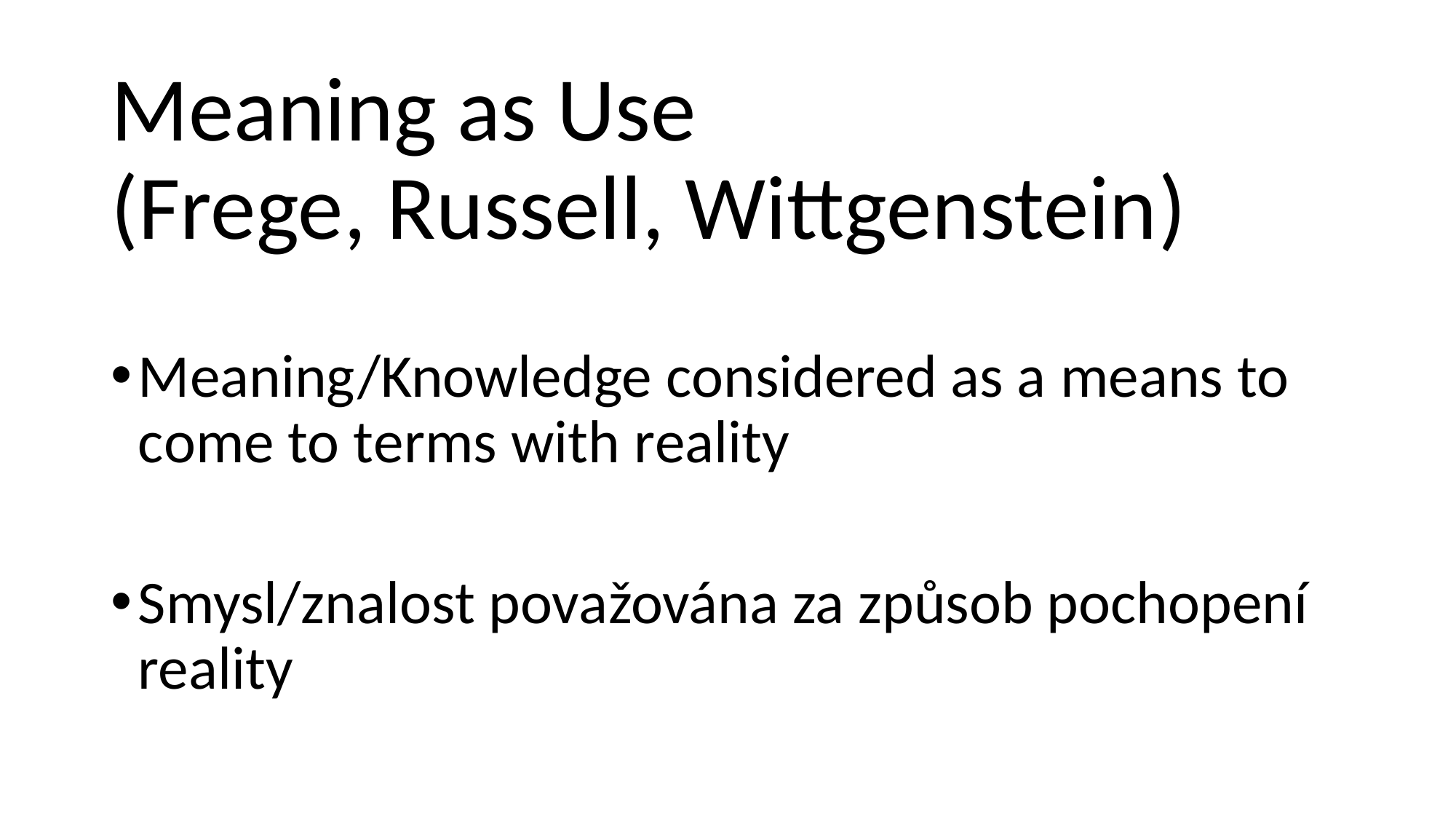

# Meaning as Use (Frege, Russell, Wittgenstein)
Meaning/Knowledge considered as a means to come to terms with reality

Smysl/znalost považována za způsob pochopení reality